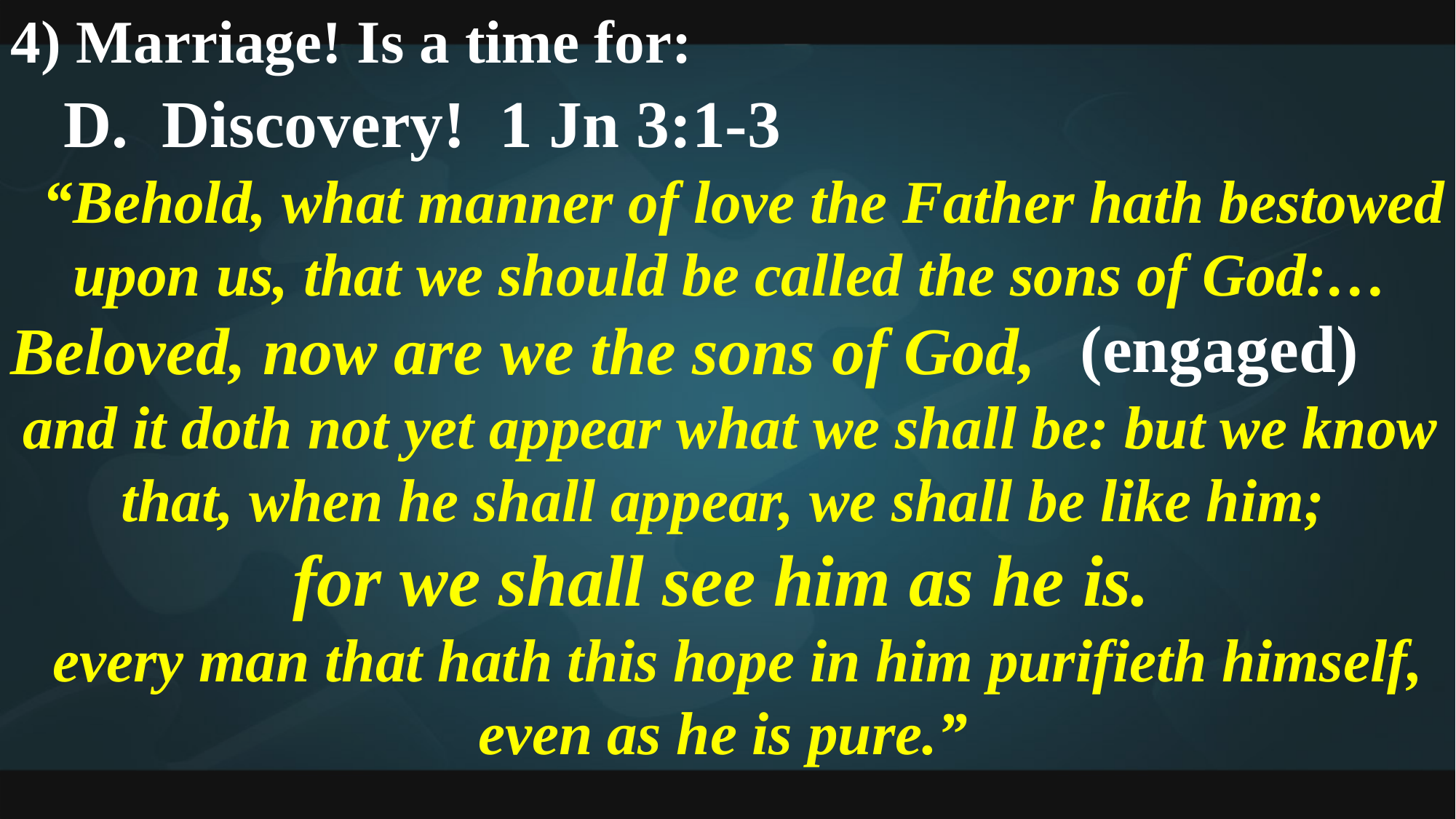

4) Marriage! Is a time for:
   D.  Discovery!  1 Jn 3:1-3
  “Behold, what manner of love the Father hath bestowed upon us, that we should be called the sons of God:…
Beloved, now are we the sons of God,
and it doth not yet appear what we shall be: but we know that, when he shall appear, we shall be like him;
for we shall see him as he is.
 every man that hath this hope in him purifieth himself, even as he is pure.”

(engaged)